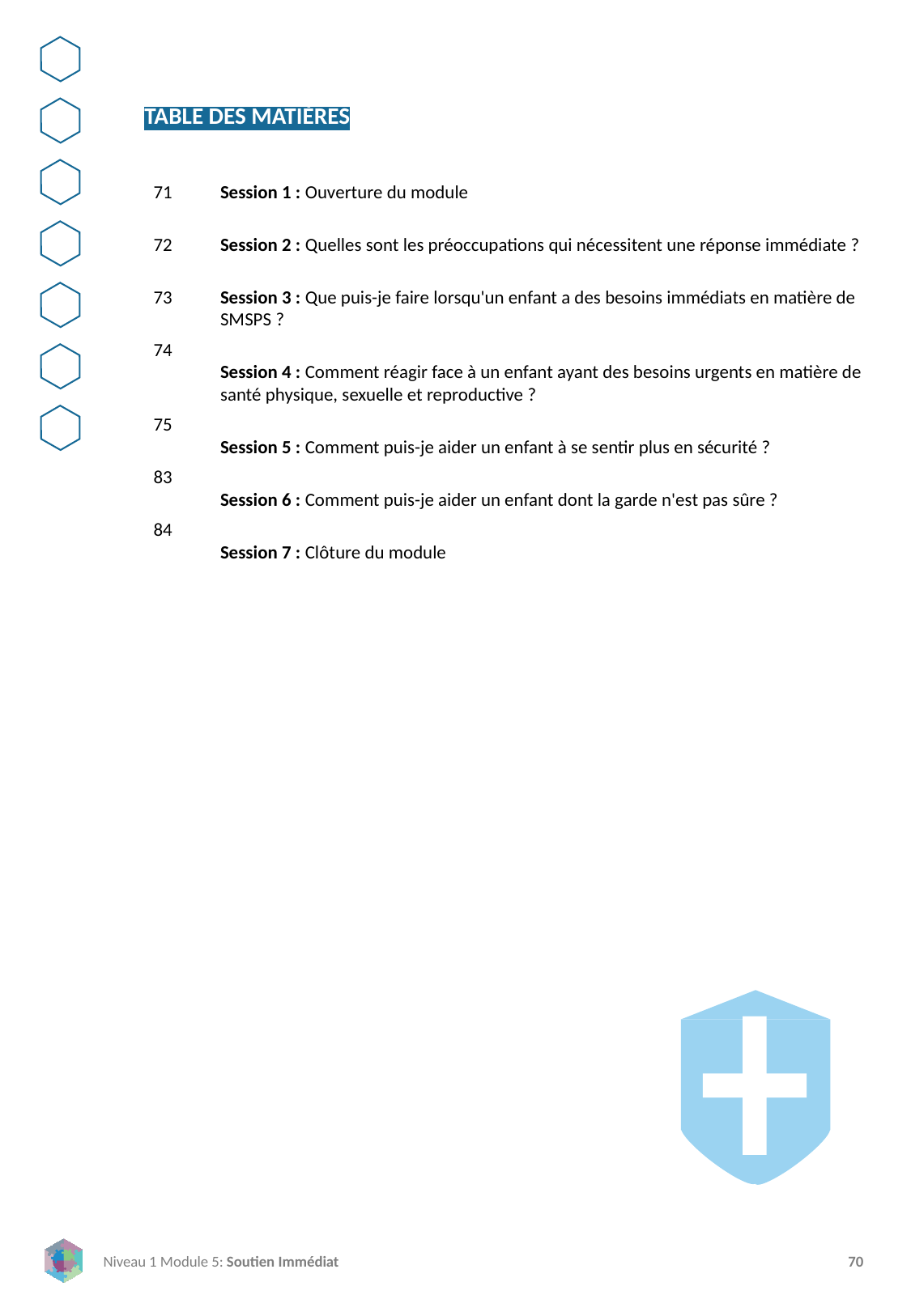

TABLE DES MATIÈRES

71
72
73
74
75
83
84
Session 1 : Ouverture du module
Session 2 : Quelles sont les préoccupations qui nécessitent une réponse immédiate ?
Session 3 : Que puis-je faire lorsqu'un enfant a des besoins immédiats en matière de SMSPS ?
Session 4 : Comment réagir face à un enfant ayant des besoins urgents en matière de santé physique, sexuelle et reproductive ?
Session 5 : Comment puis-je aider un enfant à se sentir plus en sécurité ?
Session 6 : Comment puis-je aider un enfant dont la garde n'est pas sûre ?
Session 7 : Clôture du module